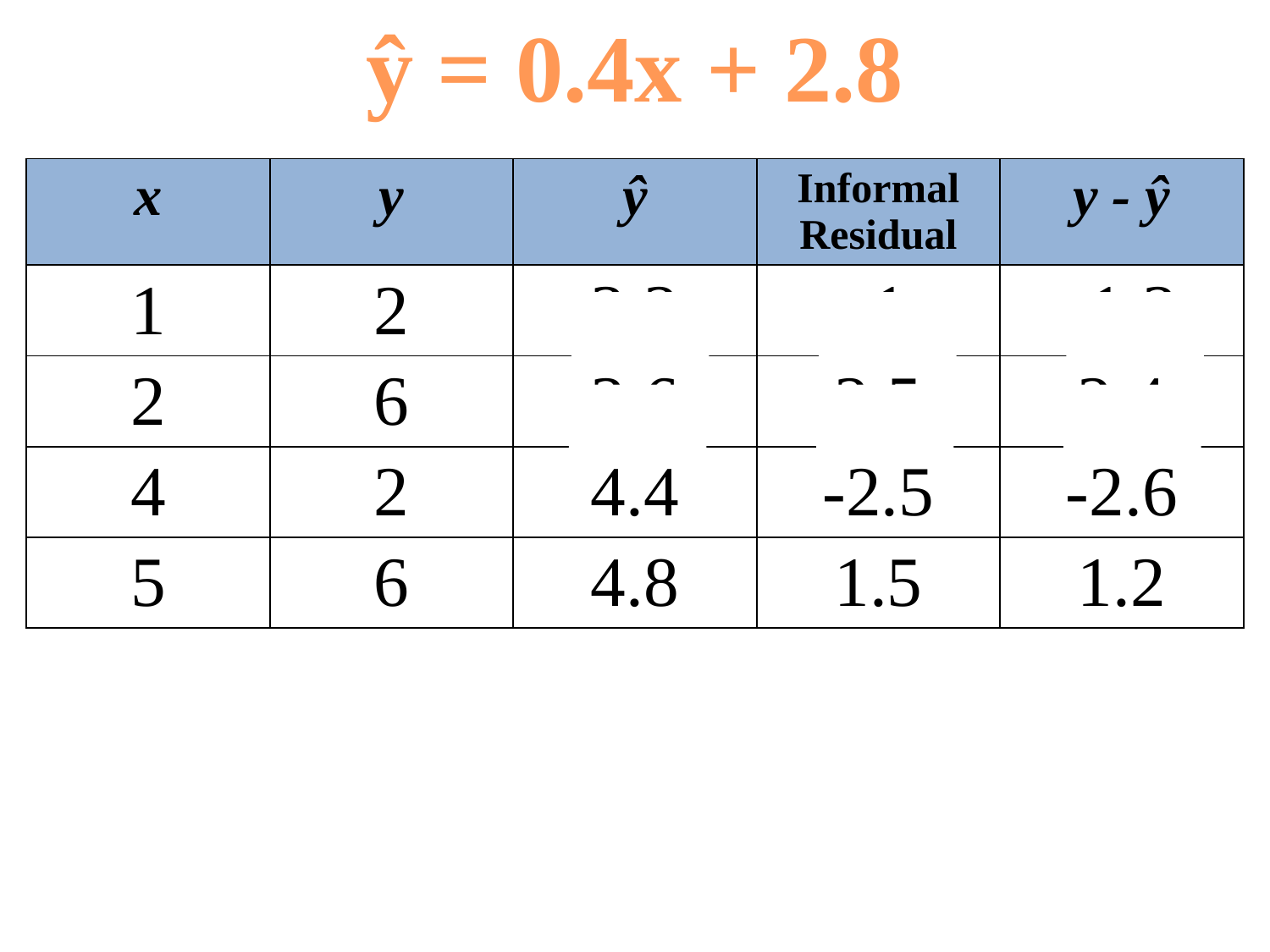

ŷ = 0.4x + 2.8
| x | y | ŷ | Informal Residual | y - ŷ |
| --- | --- | --- | --- | --- |
| 1 | 2 | 3.2 | -1 | -1.2 |
| 2 | 6 | 3.6 | 2.5 | 2.4 |
| 4 | 2 | 4.4 | -2.5 | -2.6 |
| 5 | 6 | 4.8 | 1.5 | 1.2 |